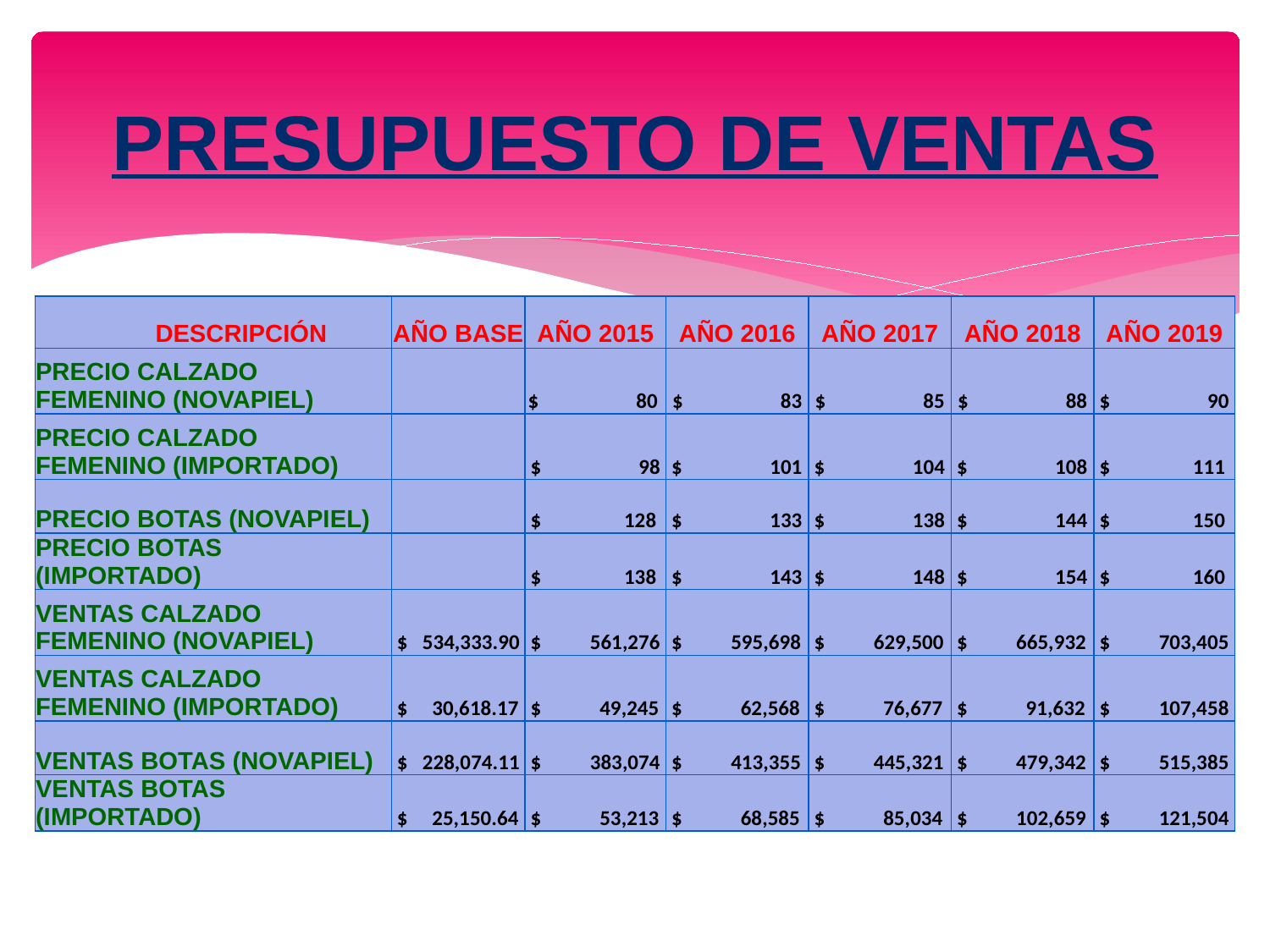

# PRESUPUESTO DE VENTAS
| DESCRIPCIÓN | AÑO BASE | AÑO 2015 | AÑO 2016 | AÑO 2017 | AÑO 2018 | AÑO 2019 |
| --- | --- | --- | --- | --- | --- | --- |
| PRECIO CALZADO FEMENINO (NOVAPIEL) |  | $ 80 | $ 83 | $ 85 | $ 88 | $ 90 |
| PRECIO CALZADO FEMENINO (IMPORTADO) |  | $ 98 | $ 101 | $ 104 | $ 108 | $ 111 |
| PRECIO BOTAS (NOVAPIEL) |  | $ 128 | $ 133 | $ 138 | $ 144 | $ 150 |
| PRECIO BOTAS (IMPORTADO) |  | $ 138 | $ 143 | $ 148 | $ 154 | $ 160 |
| VENTAS CALZADO FEMENINO (NOVAPIEL) | $ 534,333.90 | $ 561,276 | $ 595,698 | $ 629,500 | $ 665,932 | $ 703,405 |
| VENTAS CALZADO FEMENINO (IMPORTADO) | $ 30,618.17 | $ 49,245 | $ 62,568 | $ 76,677 | $ 91,632 | $ 107,458 |
| VENTAS BOTAS (NOVAPIEL) | $ 228,074.11 | $ 383,074 | $ 413,355 | $ 445,321 | $ 479,342 | $ 515,385 |
| VENTAS BOTAS (IMPORTADO) | $ 25,150.64 | $ 53,213 | $ 68,585 | $ 85,034 | $ 102,659 | $ 121,504 |